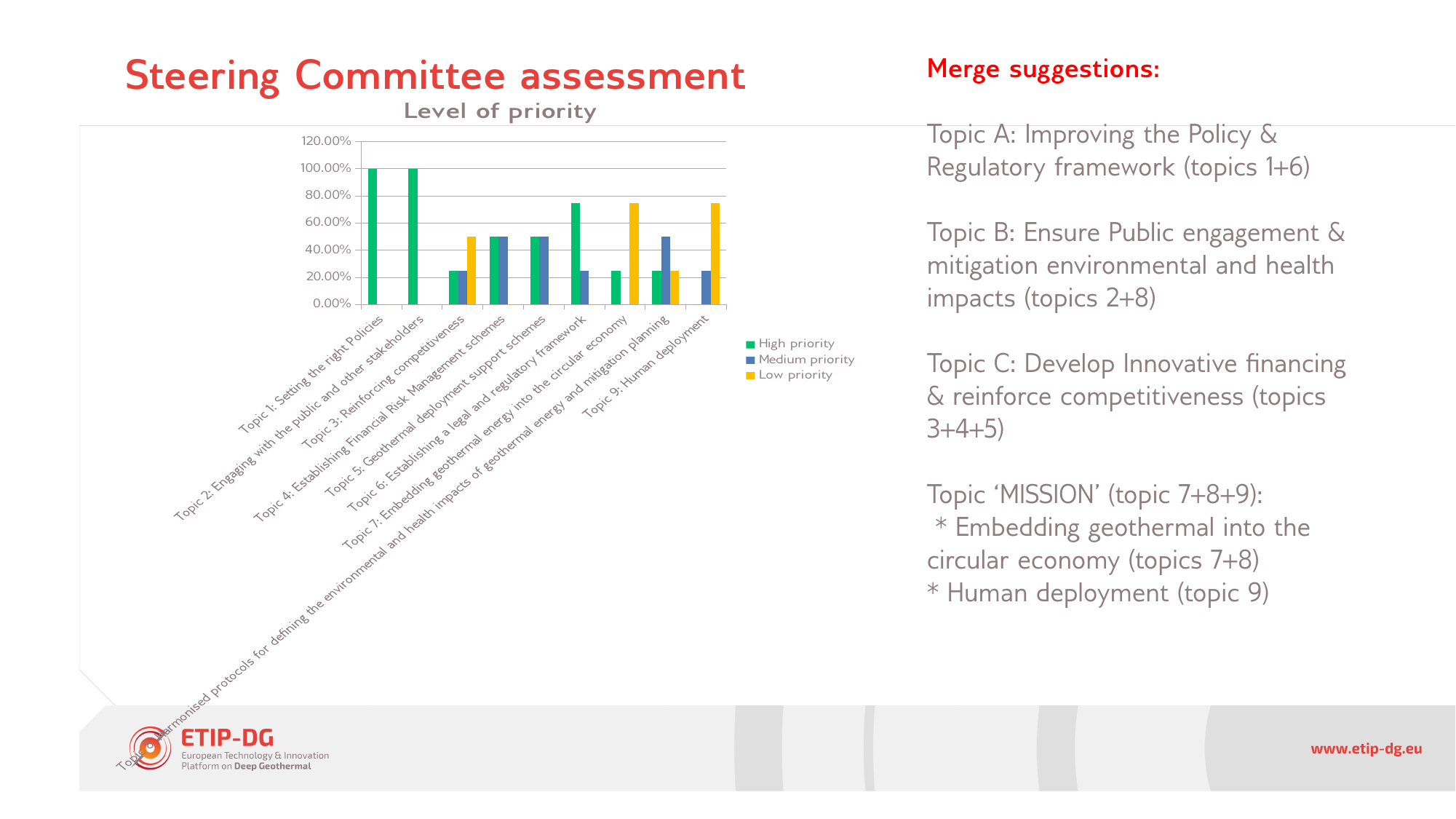

# Steering Committee assessment
Merge suggestions:

Topic A: Improving the Policy & Regulatory framework (topics 1+6)

Topic B: Ensure Public engagement & mitigation environmental and health impacts (topics 2+8)

Topic C: Develop Innovative financing & reinforce competitiveness (topics 3+4+5)

Topic ‘MISSION’ (topic 7+8+9):
 * Embedding geothermal into the circular economy (topics 7+8)
* Human deployment (topic 9)

### Chart: Level of priority

| Category | High priority | Medium priority | Low priority |
|---|---|---|---|
| Topic 1: Setting the right Policies | 1.0 | 0.0 | 0.0 |
| Topic 2: Engaging with the public and other stakeholders | 1.0 | 0.0 | 0.0 |
| Topic 3: Reinforcing competitiveness | 0.25 | 0.25 | 0.5 |
| Topic 4: Establishing Financial Risk Management schemes | 0.5 | 0.5 | 0.0 |
| Topic 5: Geothermal deployment support schemes | 0.5 | 0.5 | 0.0 |
| Topic 6: Establishing a legal and regulatory framework | 0.75 | 0.25 | 0.0 |
| Topic 7: Embedding geothermal energy into the circular economy | 0.25 | 0.0 | 0.75 |
| Topic 8: Harmonised protocols for defining the environmental and health impacts of geothermal energy and mitigation planning | 0.25 | 0.5 | 0.25 |
| Topic 9: Human deployment | 0.0 | 0.25 | 0.75 |